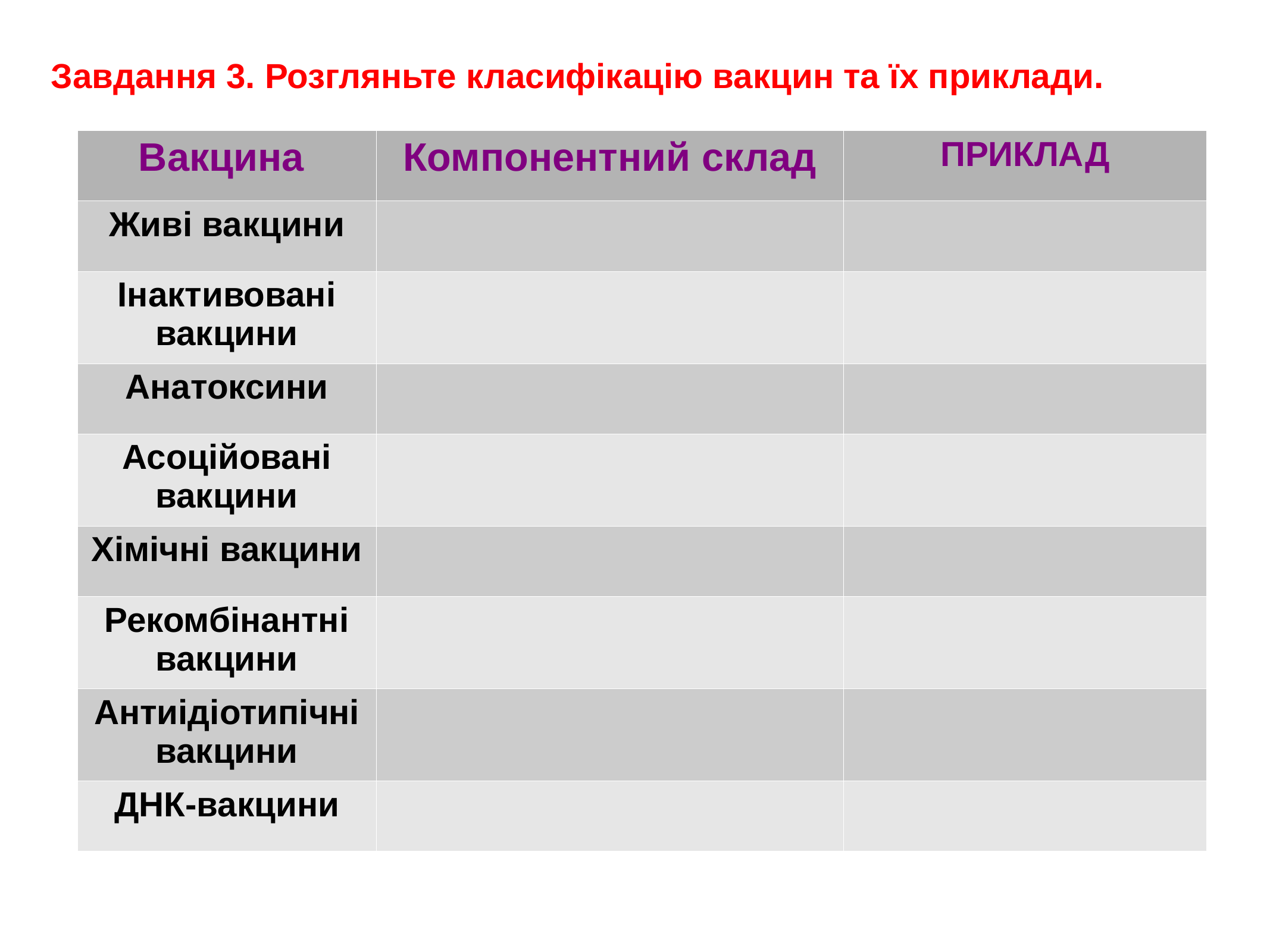

Завдання 3. Розгляньте класифікацію вакцин та їх приклади.
| Вакцина | Компонентний склад | ПРИКЛАД |
| --- | --- | --- |
| Живі вакцини |  |  |
| Інактивовані вакцини |  |  |
| Анатоксини |  |  |
| Асоційовані вакцини |  |  |
| Хімічні вакцини |  |  |
| Рекомбінантні вакцини |  |  |
| Антиідіотипічні вакцини |  |  |
| ДНК-вакцини |  |  |